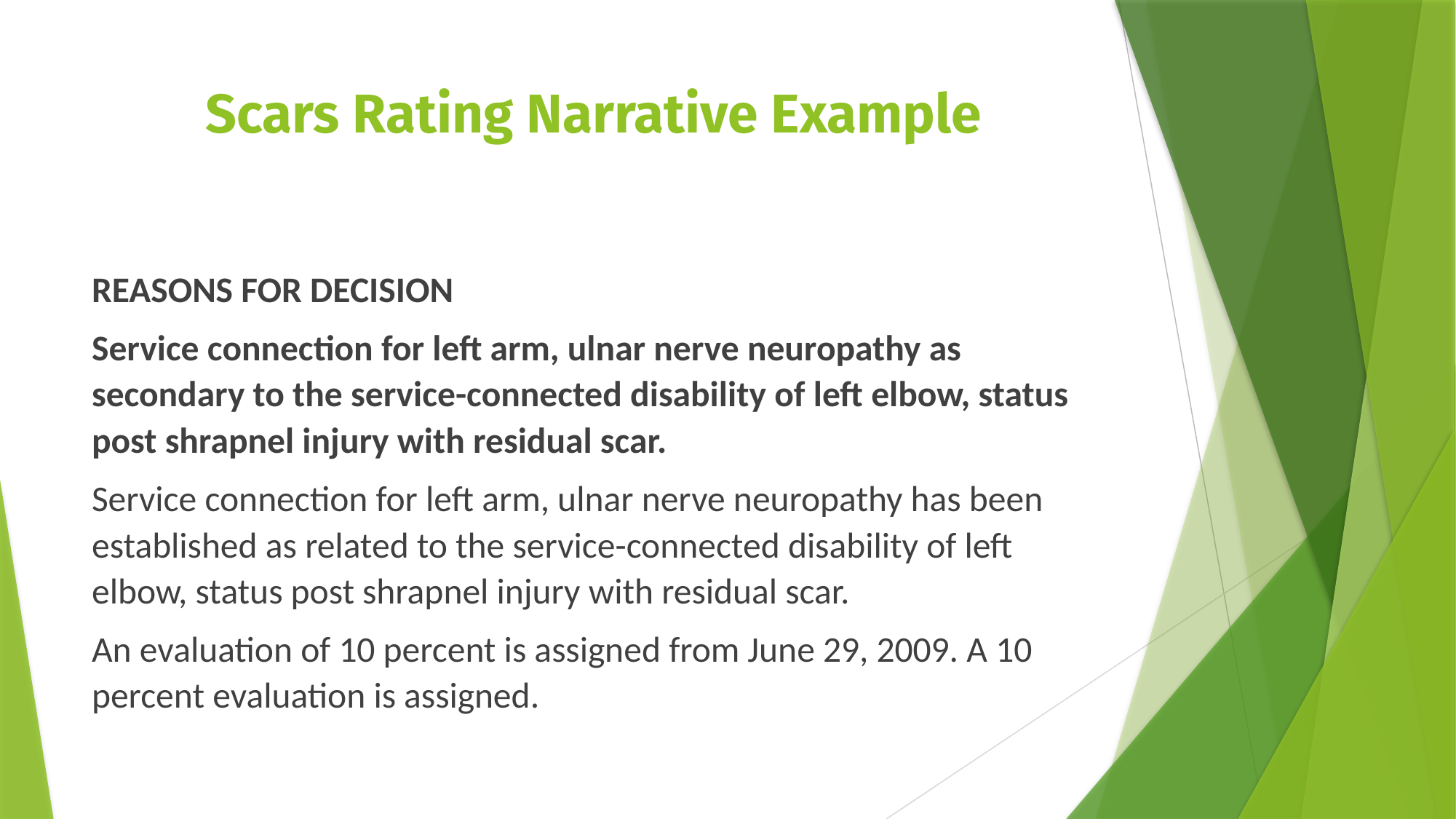

# Scars Rating Narrative Example
REASONS FOR DECISION
Service connection for left arm, ulnar nerve neuropathy as secondary to the service-connected disability of left elbow, status post shrapnel injury with residual scar.
Service connection for left arm, ulnar nerve neuropathy has been established as related to the service-connected disability of left elbow, status post shrapnel injury with residual scar.
An evaluation of 10 percent is assigned from June 29, 2009. A 10 percent evaluation is assigned.